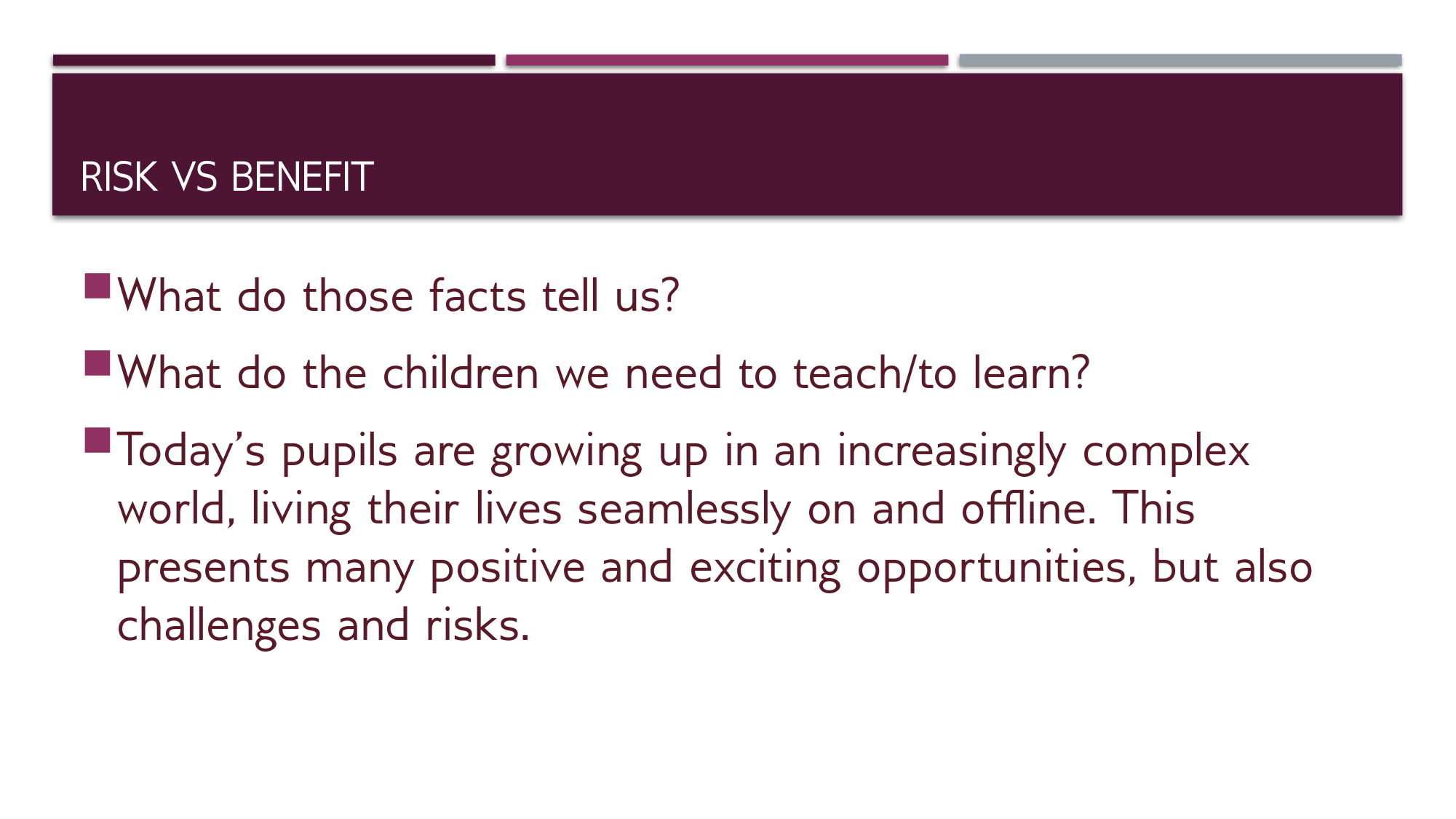

# Risk vs benefit
What do those facts tell us?
What do the children we need to teach/to learn?
Today’s pupils are growing up in an increasingly complex world, living their lives seamlessly on and offline. This presents many positive and exciting opportunities, but also challenges and risks.